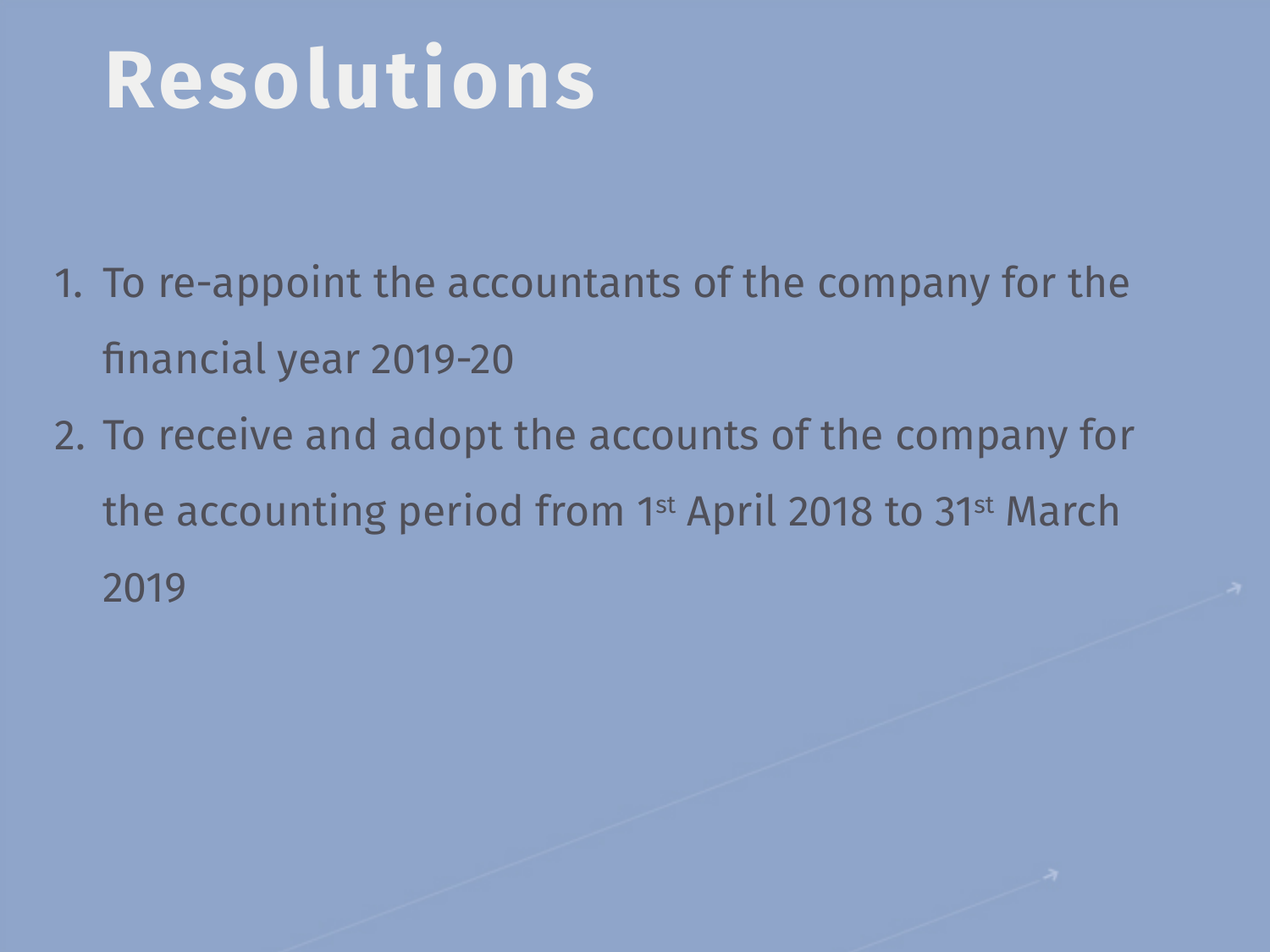

# Resolutions
To re-appoint the accountants of the company for the financial year 2019-20
To receive and adopt the accounts of the company for the accounting period from 1st April 2018 to 31st March 2019